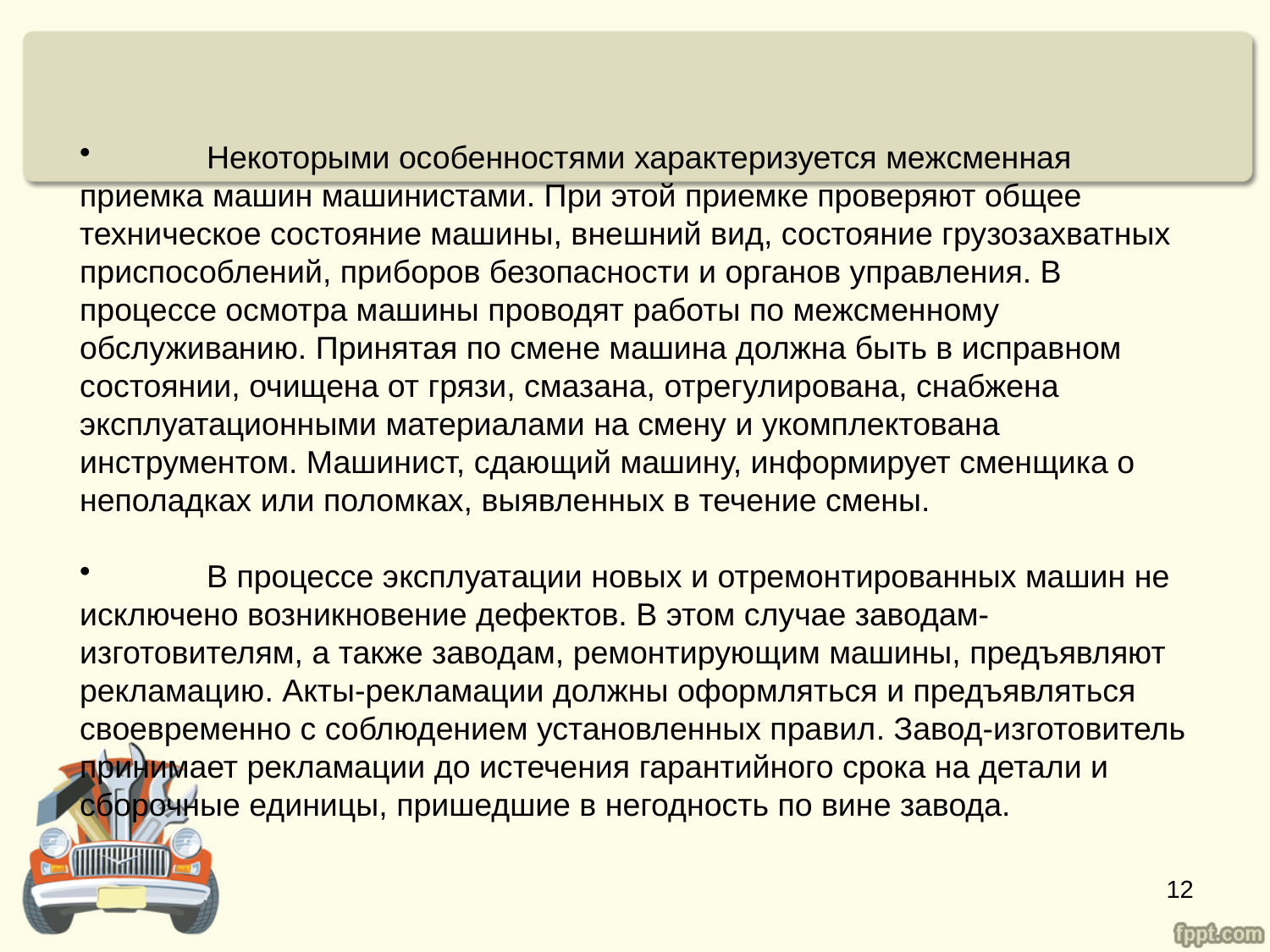

Некоторыми особенностями характеризуется межсменная приемка машин машинистами. При этой приемке проверяют общее техническое состояние машины, внешний вид, состояние грузозахватных приспособлений, приборов безопасности и органов управления. В процессе осмотра машины проводят работы по межсменному обслуживанию. Принятая по смене машина должна быть в исправном состоянии, очищена от грязи, смазана, отрегулирована, снабжена эксплуатационными материалами на смену и укомплектована инструментом. Машинист, сдающий машину, информирует сменщика о неполадках или поломках, выявленных в течение смены.

        	В процессе эксплуатации новых и отремонтированных машин не исключено возникновение дефектов. В этом случае заводам-изготовителям, а также заводам, ремонтирующим машины, предъявляют рекламацию. Акты-рекламации должны оформляться и предъявляться своевременно с соблюдением установленных правил. Завод-изготовитель принимает рекламации до истечения гарантийного срока на детали и сборочные единицы, пришедшие в негодность по вине завода.
12